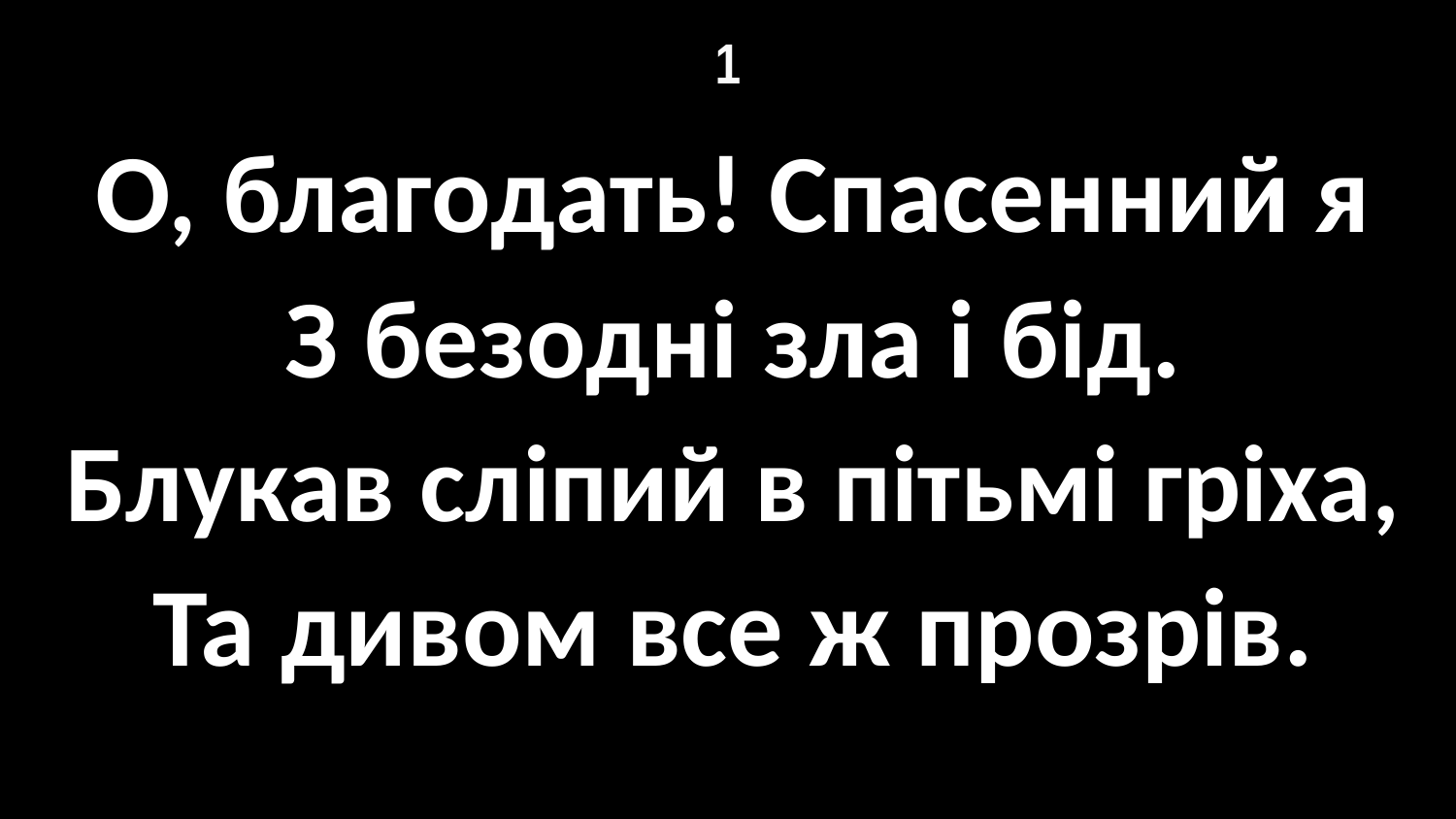

# 1
О, благодать! Спасенний я
З безодні зла і бід.
Блукав сліпий в пітьмі гріха,
Та дивом все ж прозрів.